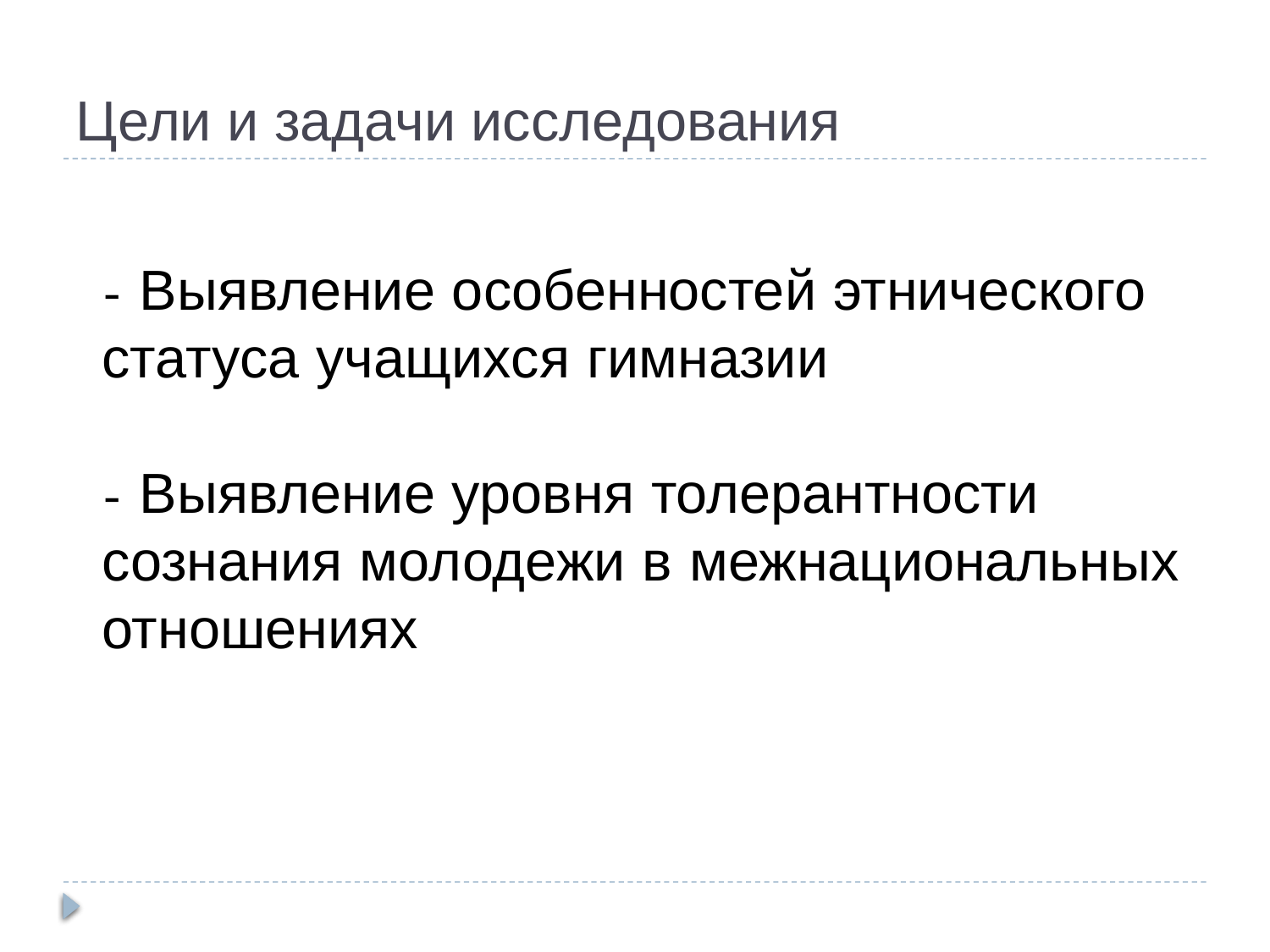

# Цели и задачи исследования
- Выявление особенностей этнического статуса учащихся гимназии

- Выявление уровня толерантности сознания молодежи в межнациональных отношениях